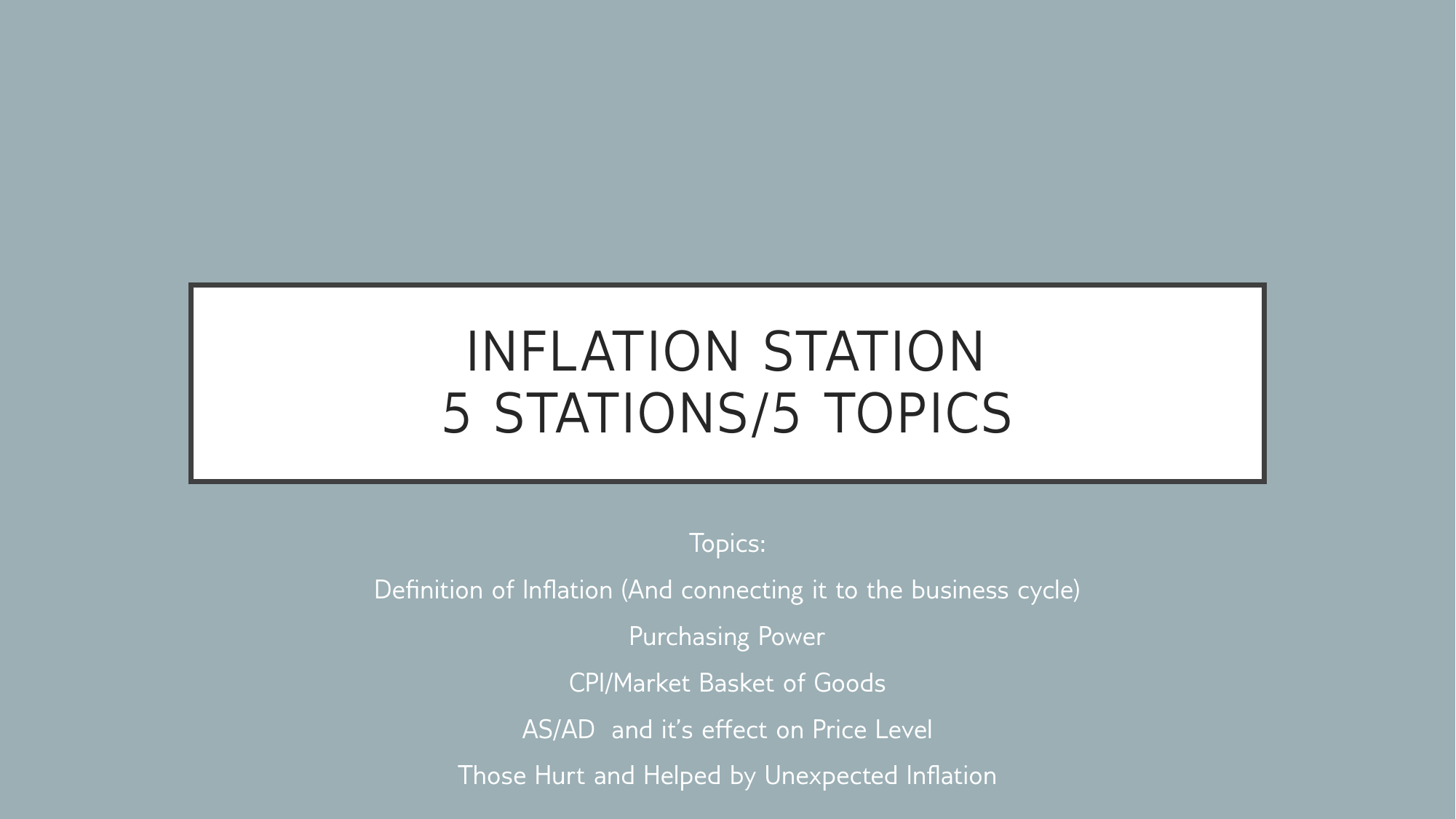

# Inflation Station 5 stations/5 topics
Topics:
Definition of Inflation (And connecting it to the business cycle)
Purchasing Power
CPI/Market Basket of Goods
AS/AD  and it’s effect on Price Level
Those Hurt and Helped by Unexpected Inflation